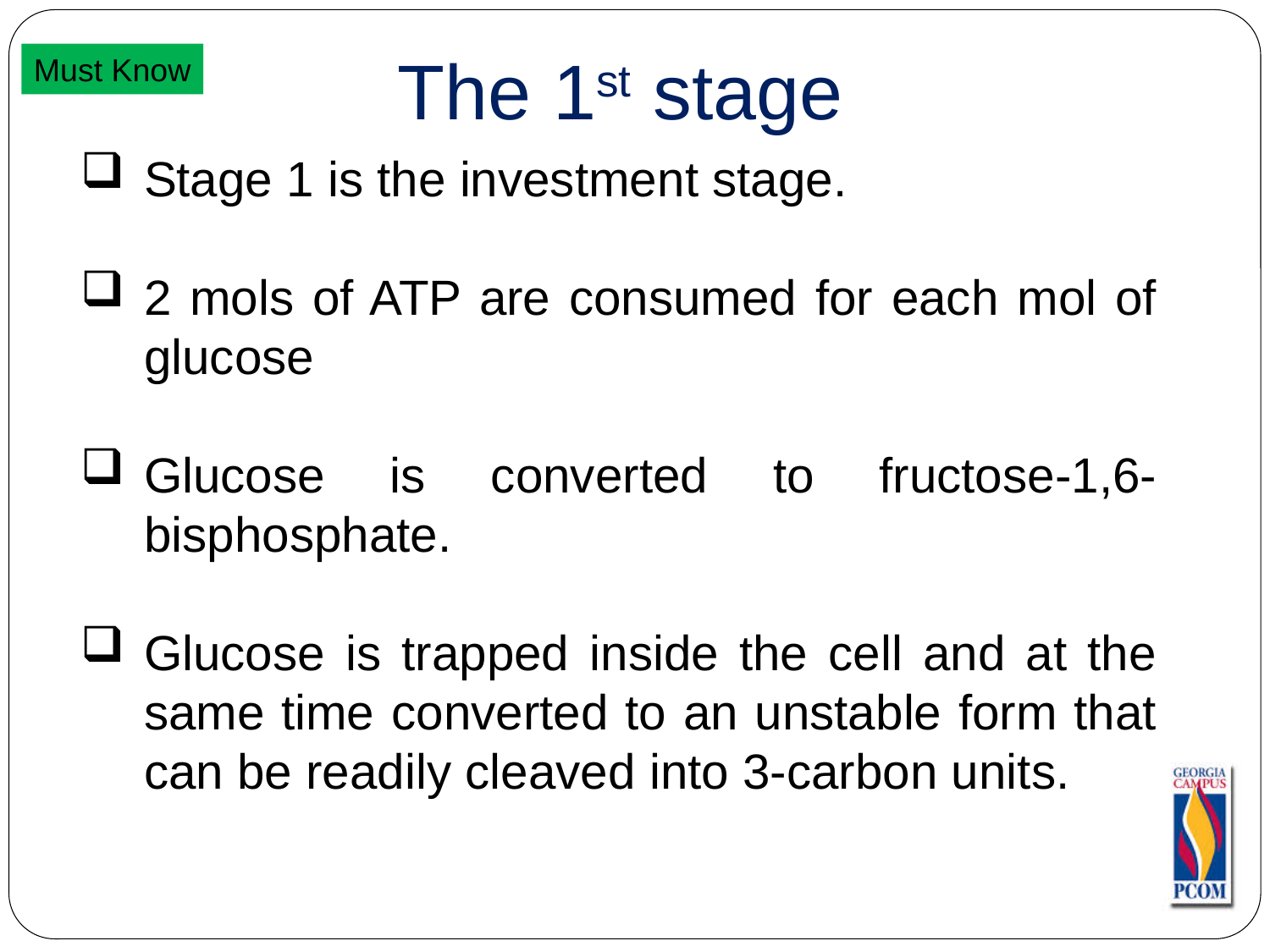

The 1st stage
Must Know
Stage 1 is the investment stage.

2 mols of ATP are consumed for each mol of glucose

Glucose is converted to fructose-1,6-bisphosphate.

Glucose is trapped inside the cell and at the same time converted to an unstable form that can be readily cleaved into 3-carbon units.